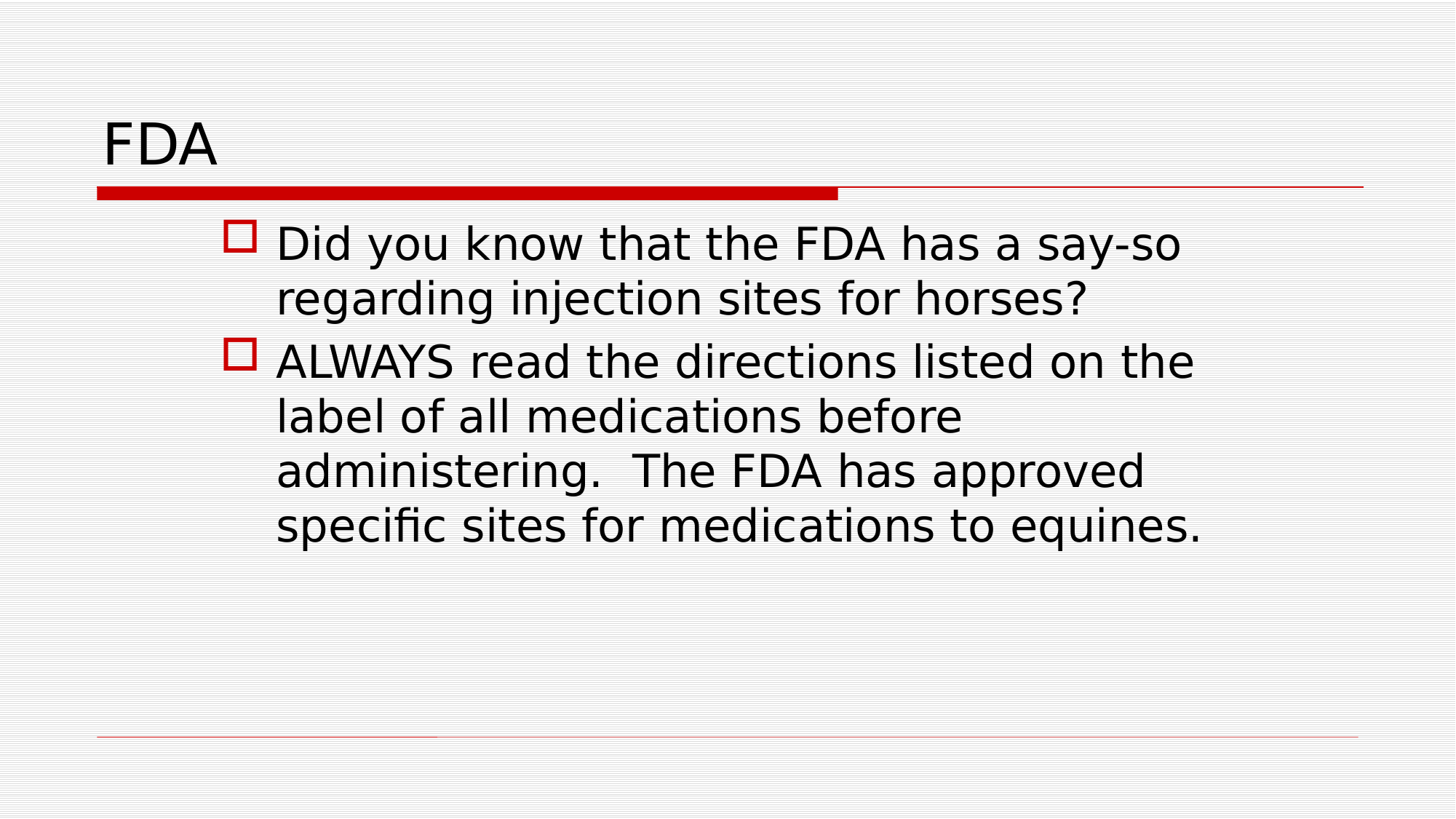

# FDA
Did you know that the FDA has a say-so regarding injection sites for horses?
ALWAYS read the directions listed on the label of all medications before administering.  The FDA has approved specific sites for medications to equines.